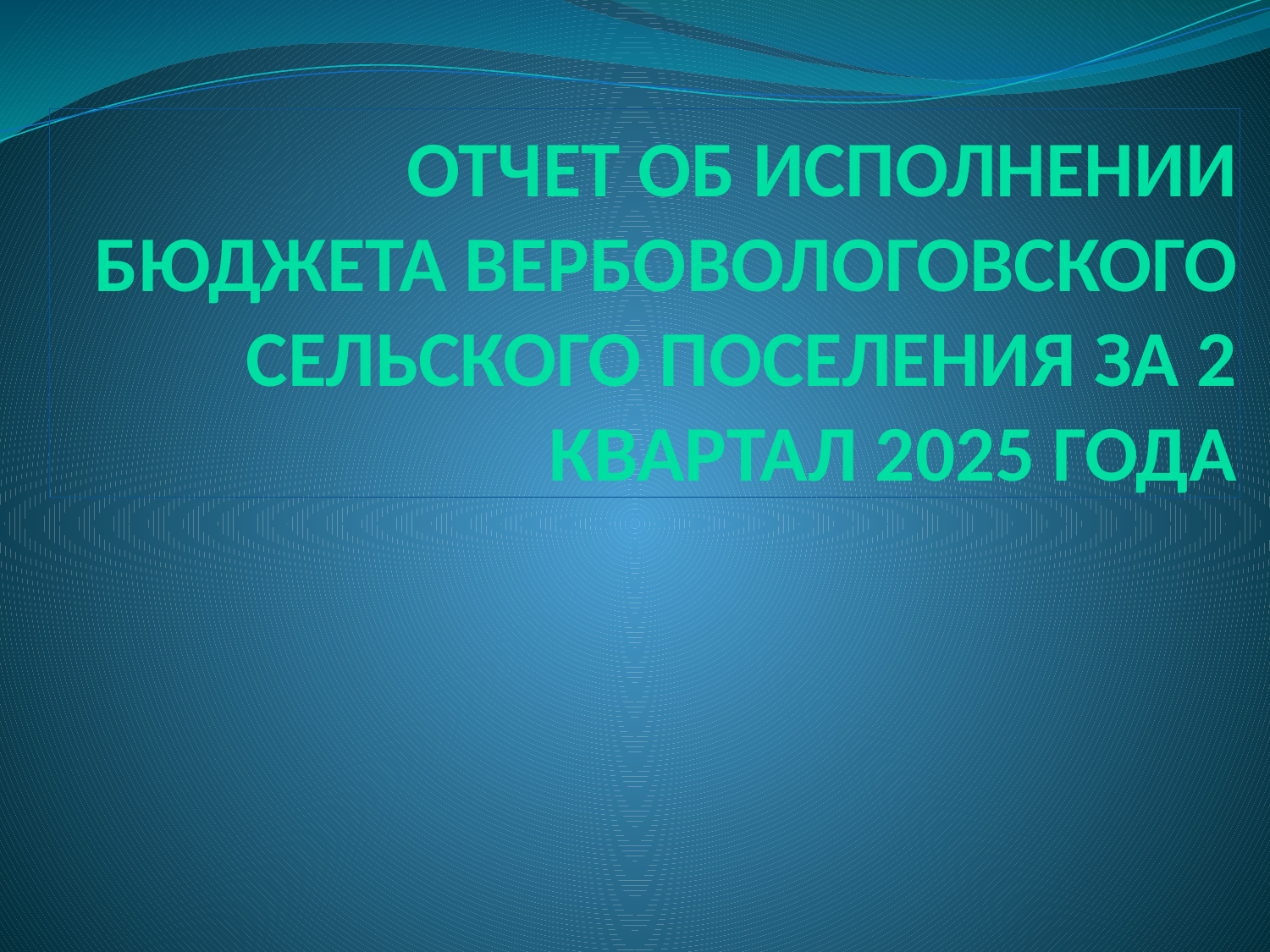

# Отчет об исполнении бюджета Вербовологовского сельского поселения за 2 квартал 2025 года